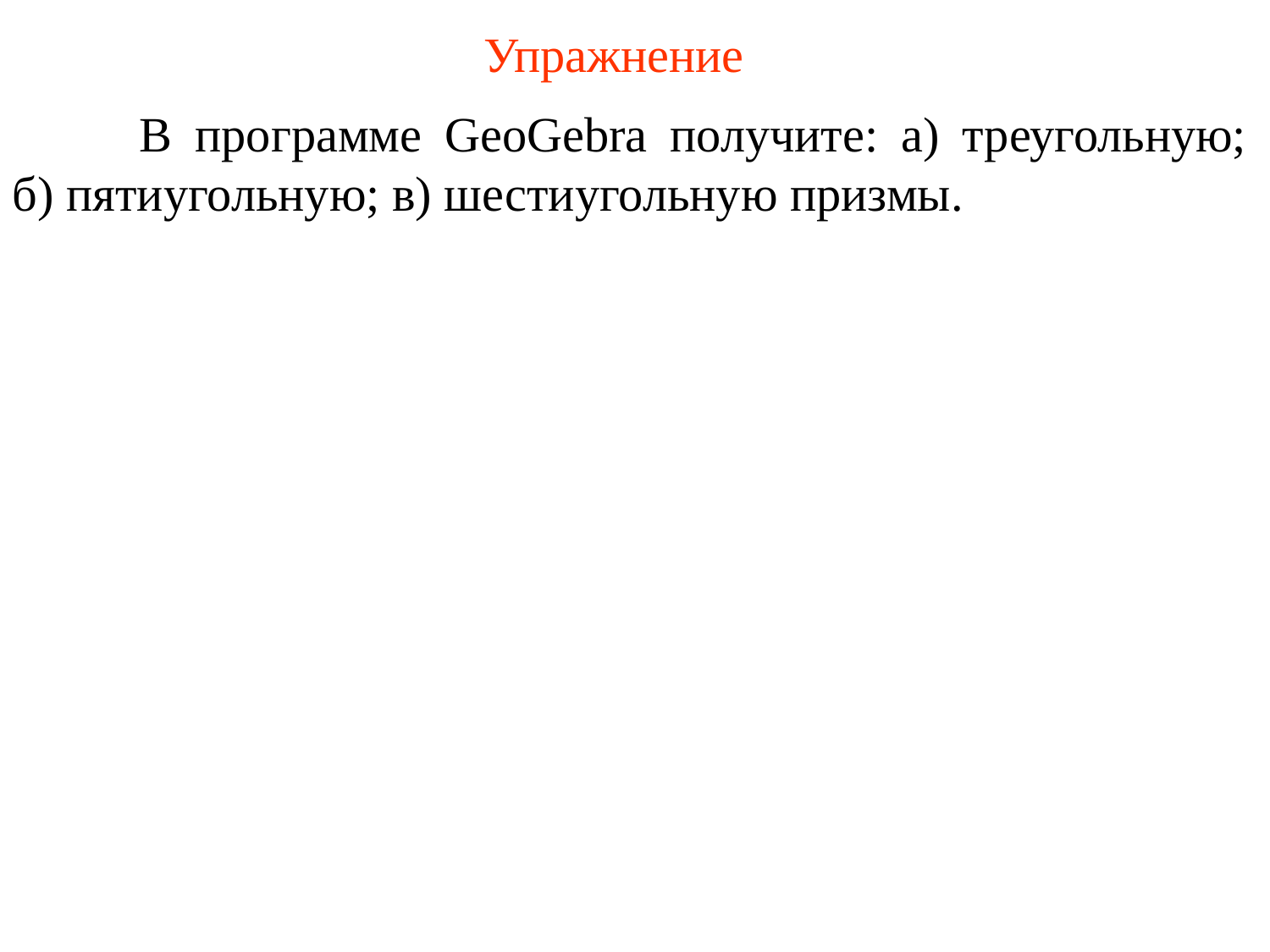

# Упражнение
	В программе GeoGebra получите: а) треугольную; б) пятиугольную; в) шестиугольную призмы.